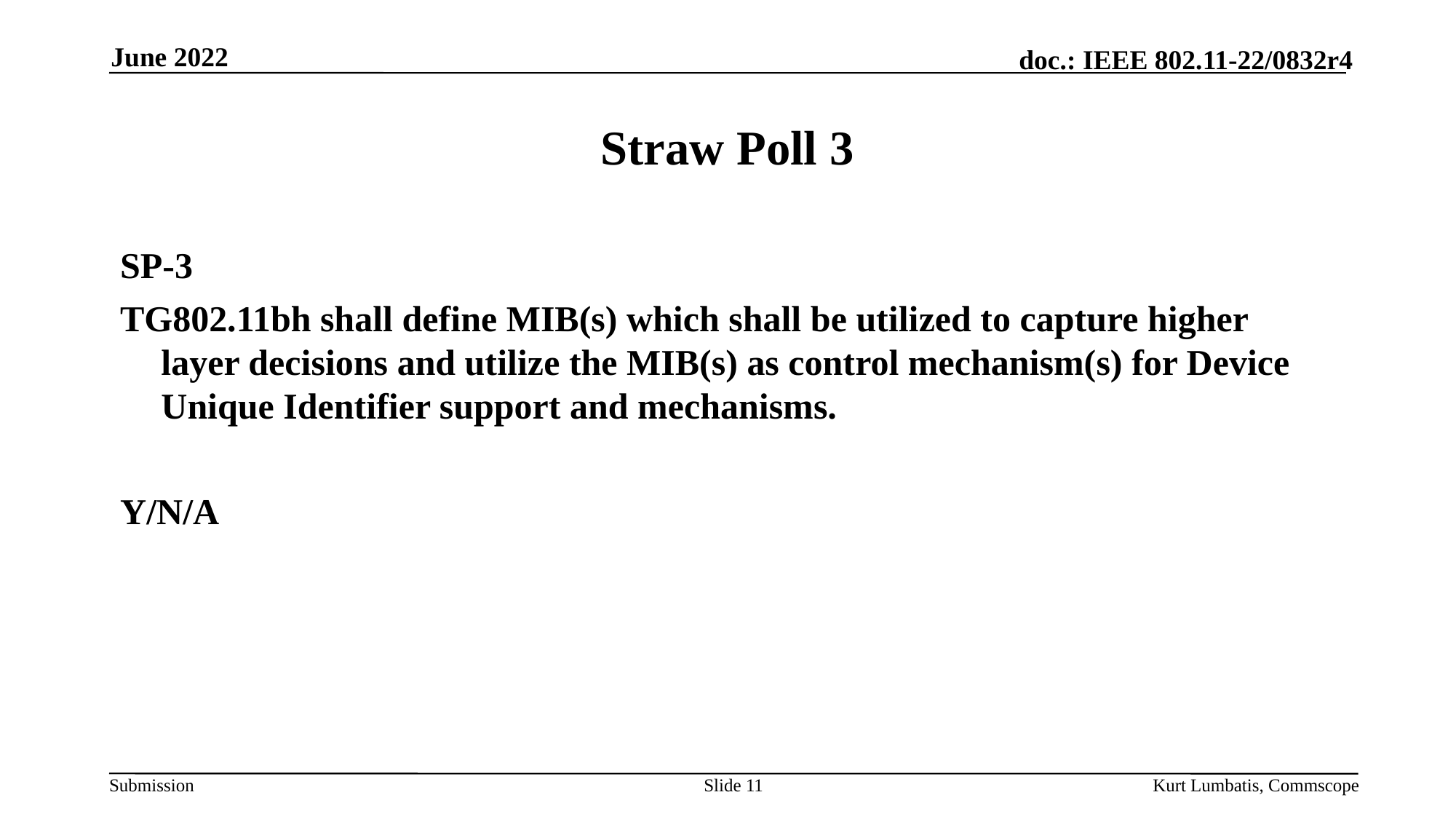

June 2022
# Straw Poll 3
SP-3
TG802.11bh shall define MIB(s) which shall be utilized to capture higher layer decisions and utilize the MIB(s) as control mechanism(s) for Device Unique Identifier support and mechanisms.

Y/N/A

Slide 11
Kurt Lumbatis, Commscope